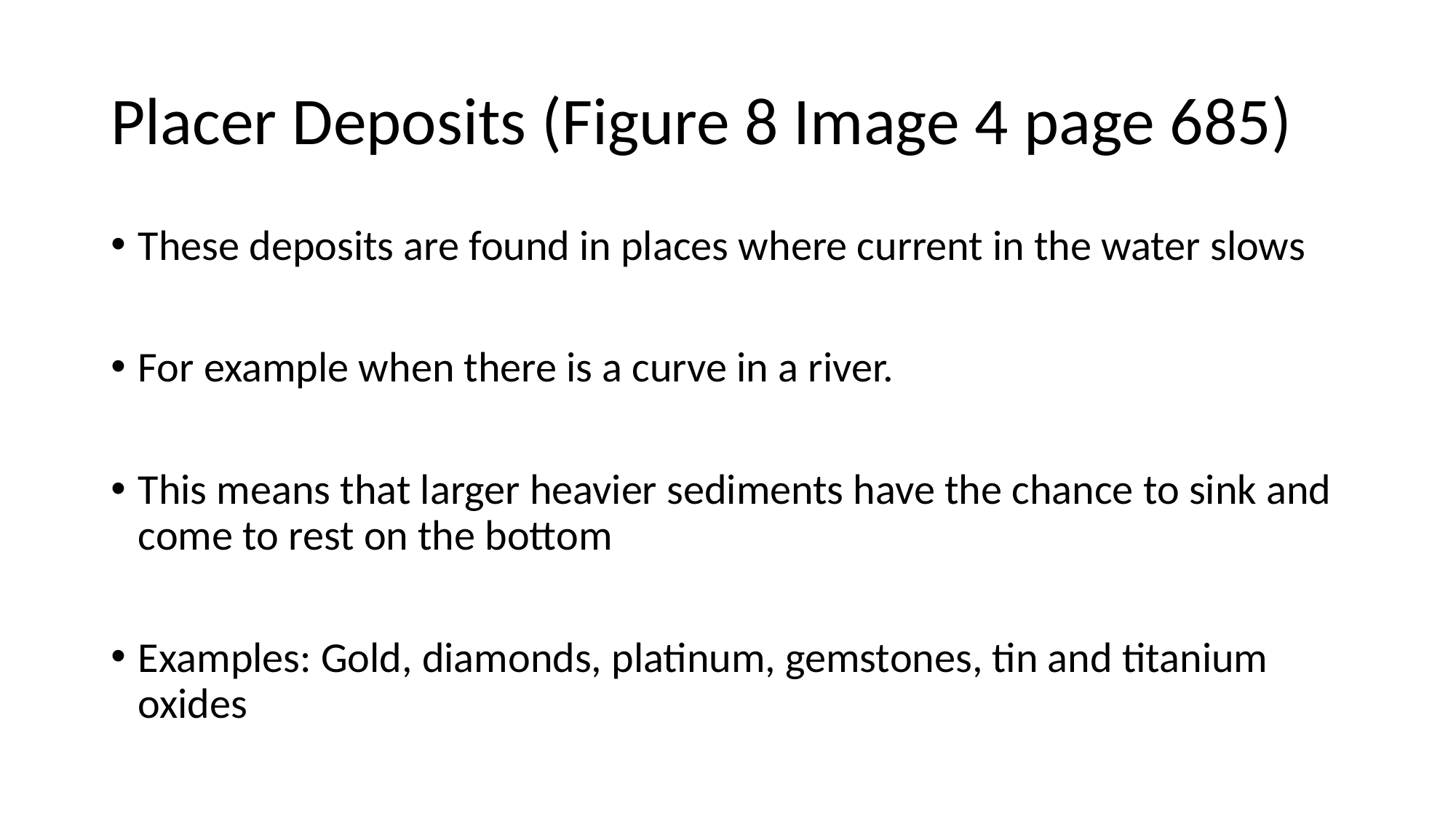

# Placer Deposits (Figure 8 Image 4 page 685)
These deposits are found in places where current in the water slows

For example when there is a curve in a river.

This means that larger heavier sediments have the chance to sink and come to rest on the bottom

Examples: Gold, diamonds, platinum, gemstones, tin and titanium oxides